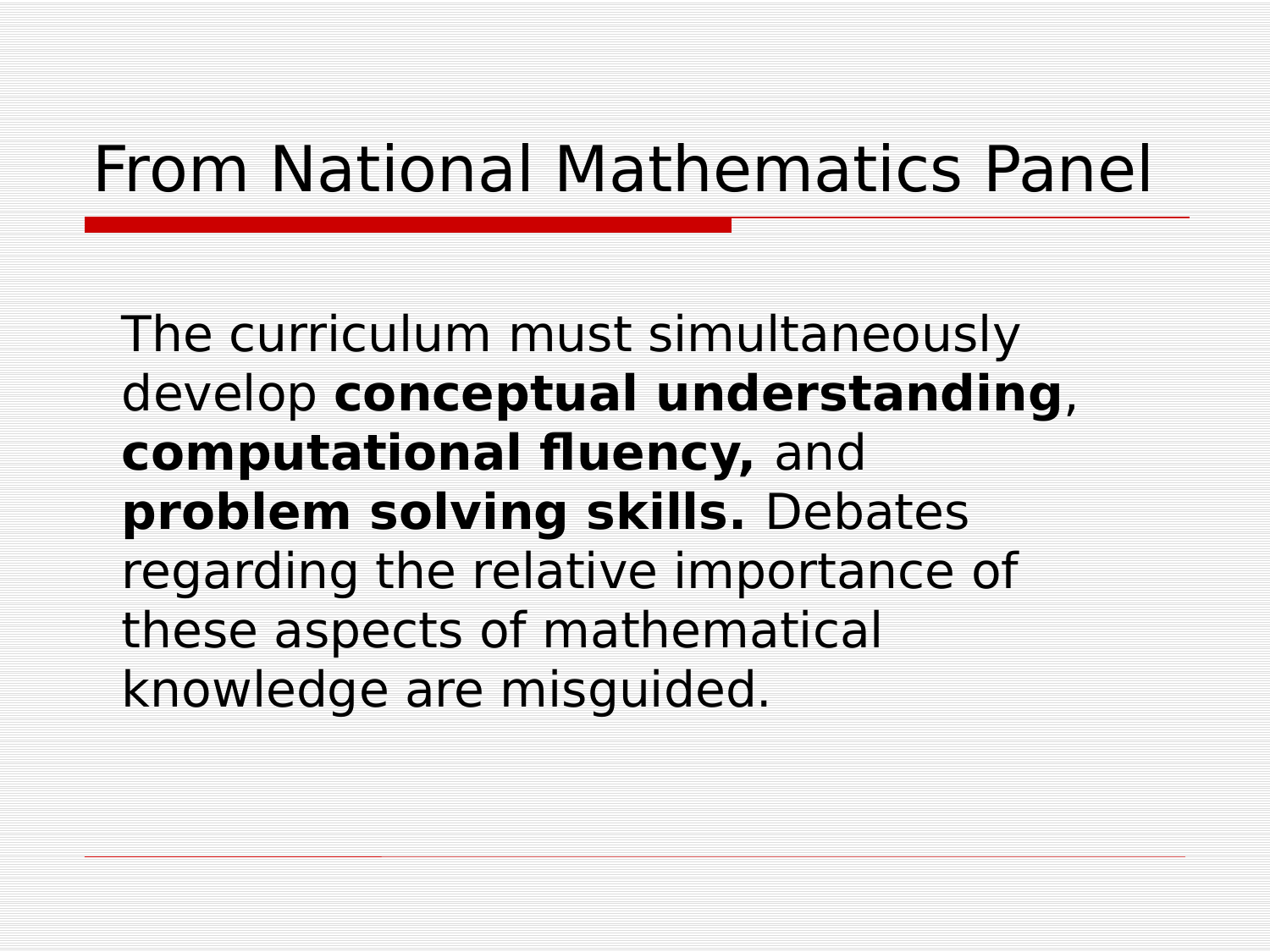

# From National Mathematics Panel
The curriculum must simultaneously
develop conceptual understanding, computational fluency, and problem solving skills. Debates regarding the relative importance of these aspects of mathematical knowledge are misguided.